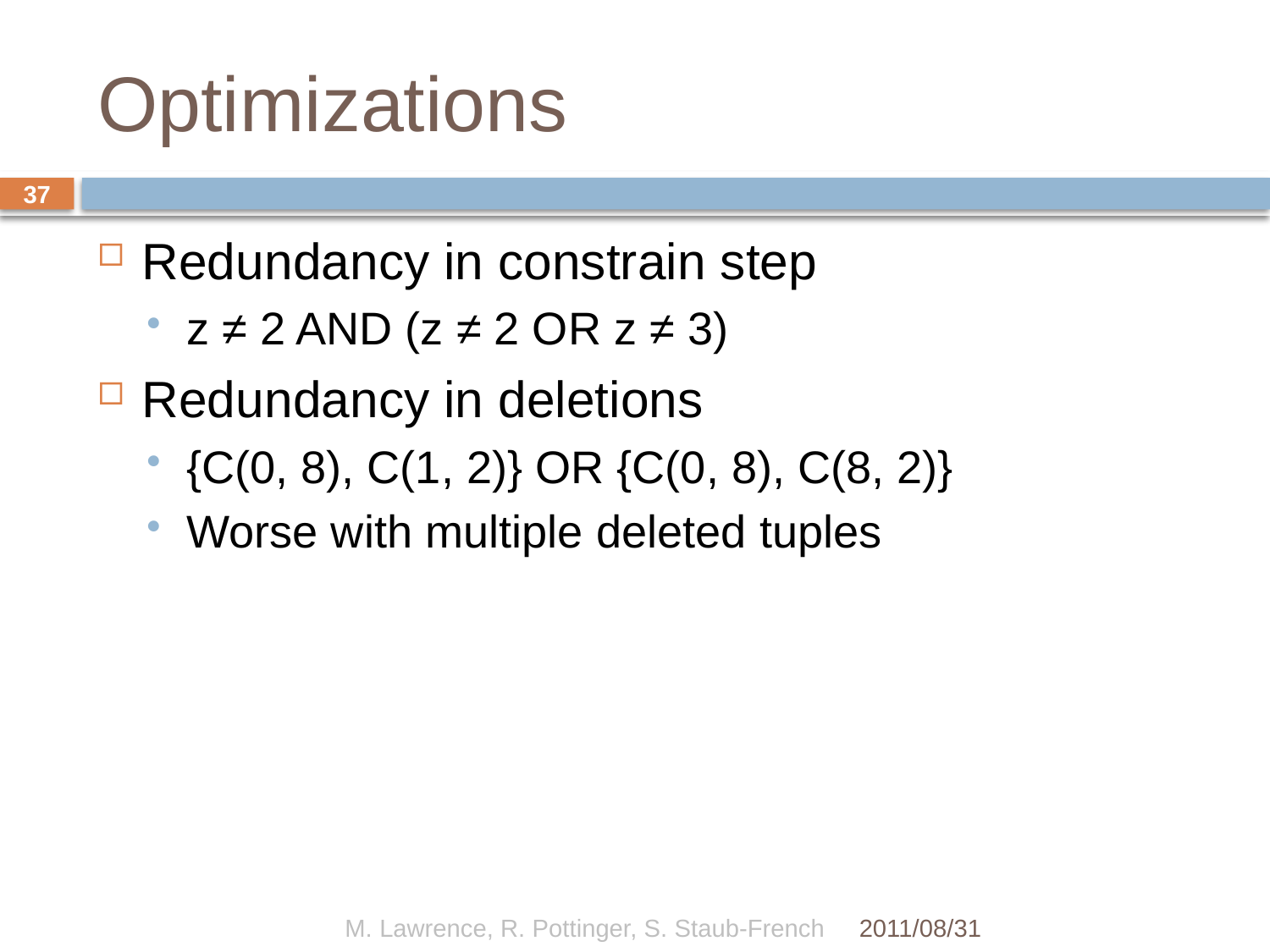

# Optimizations
37
Redundancy in constrain step
z ≠ 2 AND (z ≠ 2 OR z ≠ 3)
Redundancy in deletions
{C(0, 8), C(1, 2)} OR {C(0, 8), C(8, 2)}
Worse with multiple deleted tuples
M. Lawrence, R. Pottinger, S. Staub-French
2011/08/31